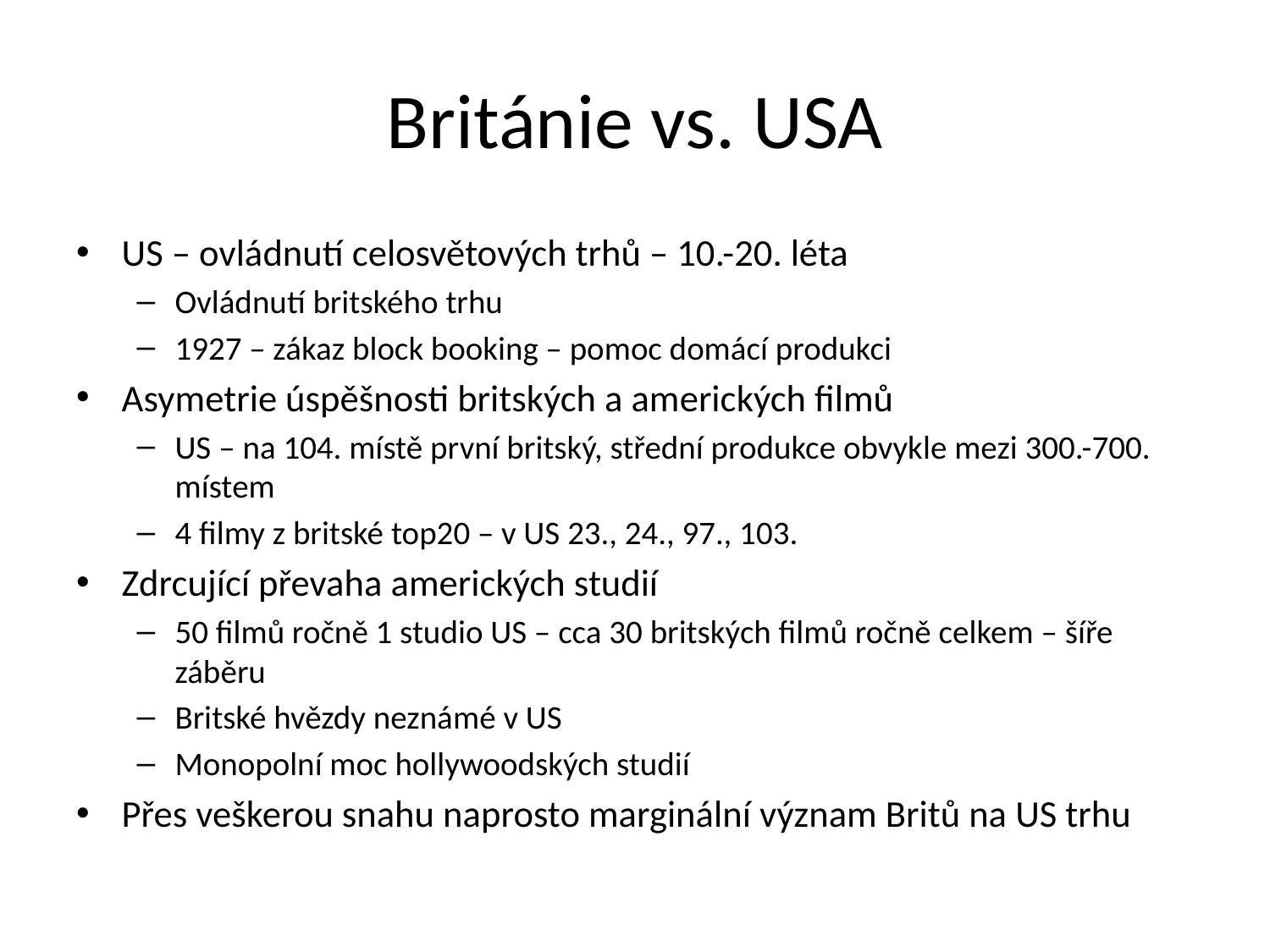

# Británie vs. USA
US – ovládnutí celosvětových trhů – 10.-20. léta
Ovládnutí britského trhu
1927 – zákaz block booking – pomoc domácí produkci
Asymetrie úspěšnosti britských a amerických filmů
US – na 104. místě první britský, střední produkce obvykle mezi 300.-700. místem
4 filmy z britské top20 – v US 23., 24., 97., 103.
Zdrcující převaha amerických studií
50 filmů ročně 1 studio US – cca 30 britských filmů ročně celkem – šíře záběru
Britské hvězdy neznámé v US
Monopolní moc hollywoodských studií
Přes veškerou snahu naprosto marginální význam Britů na US trhu